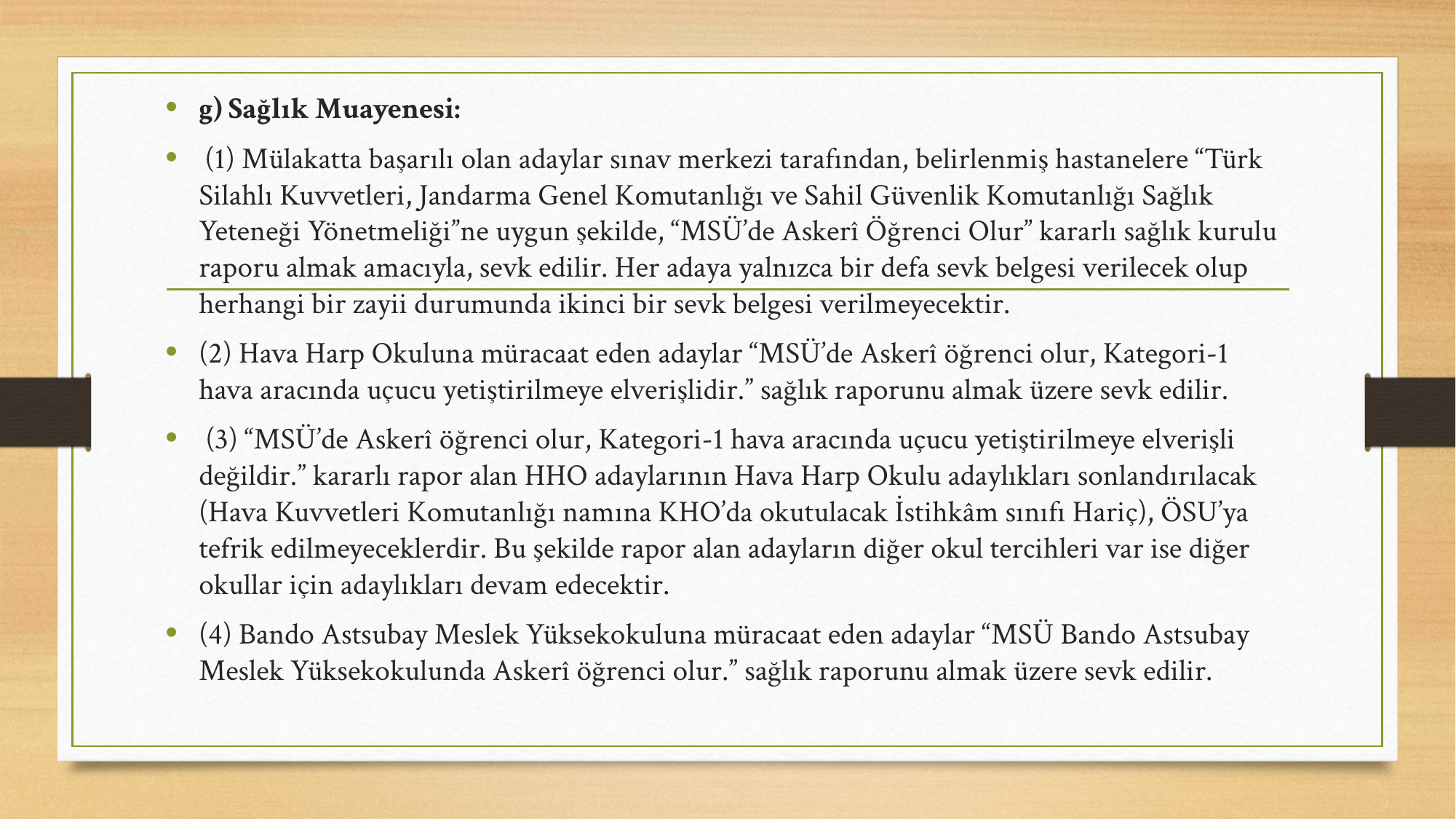

g) Sağlık Muayenesi:
 (1) Mülakatta başarılı olan adaylar sınav merkezi tarafından, belirlenmiş hastanelere “Türk Silahlı Kuvvetleri, Jandarma Genel Komutanlığı ve Sahil Güvenlik Komutanlığı Sağlık Yeteneği Yönetmeliği”ne uygun şekilde, “MSÜ’de Askerî Öğrenci Olur” kararlı sağlık kurulu raporu almak amacıyla, sevk edilir. Her adaya yalnızca bir defa sevk belgesi verilecek olup herhangi bir zayii durumunda ikinci bir sevk belgesi verilmeyecektir.
(2) Hava Harp Okuluna müracaat eden adaylar “MSÜ’de Askerî öğrenci olur, Kategori-1 hava aracında uçucu yetiştirilmeye elverişlidir.” sağlık raporunu almak üzere sevk edilir.
 (3) “MSÜ’de Askerî öğrenci olur, Kategori-1 hava aracında uçucu yetiştirilmeye elverişli değildir.” kararlı rapor alan HHO adaylarının Hava Harp Okulu adaylıkları sonlandırılacak (Hava Kuvvetleri Komutanlığı namına KHO’da okutulacak İstihkâm sınıfı Hariç), ÖSU’ya tefrik edilmeyeceklerdir. Bu şekilde rapor alan adayların diğer okul tercihleri var ise diğer okullar için adaylıkları devam edecektir.
(4) Bando Astsubay Meslek Yüksekokuluna müracaat eden adaylar “MSÜ Bando Astsubay Meslek Yüksekokulunda Askerî öğrenci olur.” sağlık raporunu almak üzere sevk edilir.